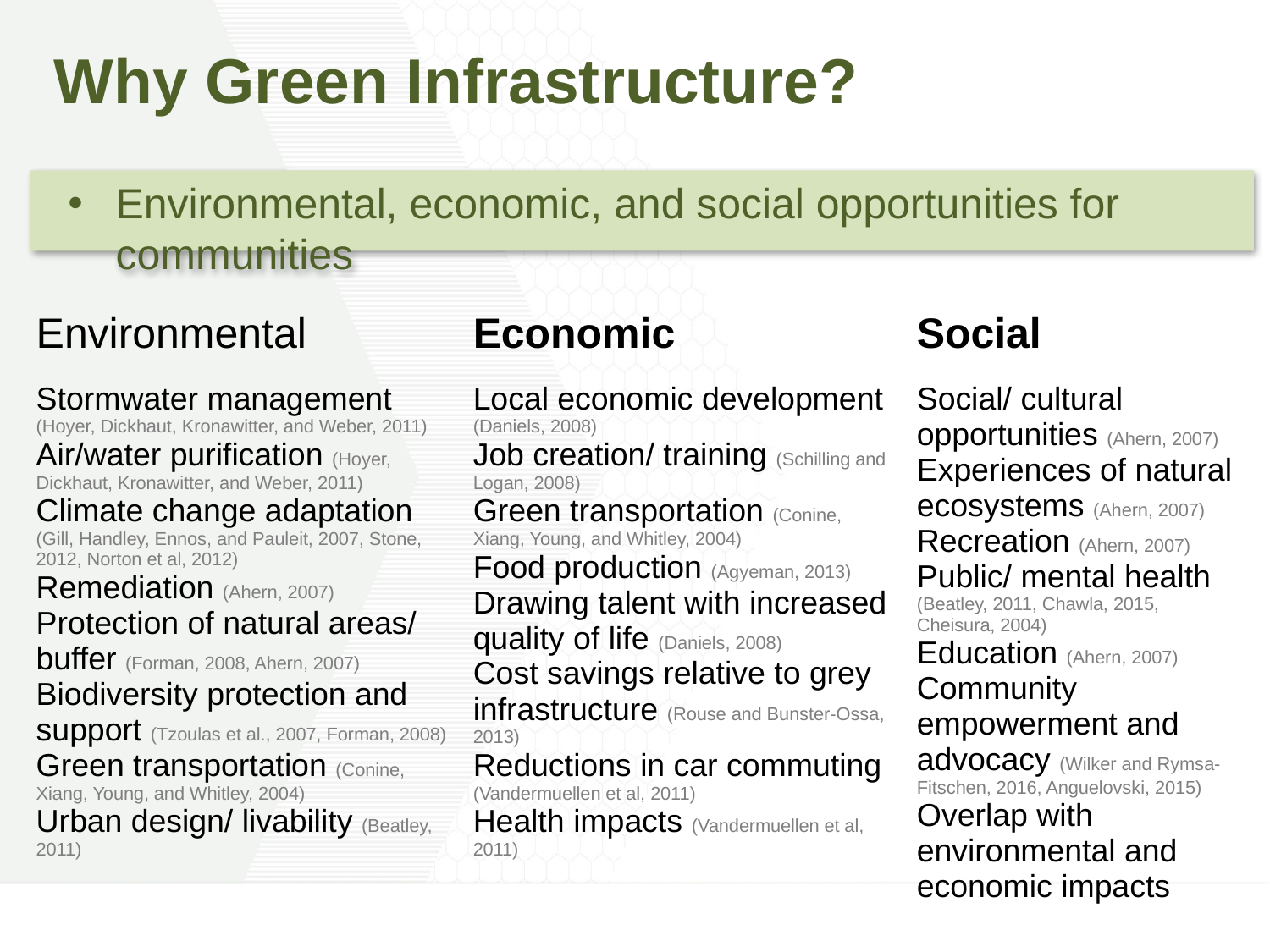

Why Green Infrastructure?
Environmental, economic, and social opportunities for communities

| Environmental | Economic | Social |
| --- | --- | --- |
| Stormwater management (Hoyer, Dickhaut, Kronawitter, and Weber, 2011) Air/water purification (Hoyer, Dickhaut, Kronawitter, and Weber, 2011) Climate change adaptation (Gill, Handley, Ennos, and Pauleit, 2007, Stone, 2012, Norton et al, 2012) Remediation (Ahern, 2007) Protection of natural areas/ buffer (Forman, 2008, Ahern, 2007) Biodiversity protection and support (Tzoulas et al., 2007, Forman, 2008) Green transportation (Conine, Xiang, Young, and Whitley, 2004) Urban design/ livability (Beatley, 2011) | Local economic development (Daniels, 2008) Job creation/ training (Schilling and Logan, 2008) Green transportation (Conine, Xiang, Young, and Whitley, 2004) Food production (Agyeman, 2013) Drawing talent with increased quality of life (Daniels, 2008) Cost savings relative to grey infrastructure (Rouse and Bunster-Ossa, 2013) Reductions in car commuting (Vandermuellen et al, 2011) Health impacts (Vandermuellen et al, 2011) | Social/ cultural opportunities (Ahern, 2007) Experiences of natural ecosystems (Ahern, 2007) Recreation (Ahern, 2007) Public/ mental health (Beatley, 2011, Chawla, 2015, Cheisura, 2004) Education (Ahern, 2007) Community empowerment and advocacy (Wilker and Rymsa-Fitschen, 2016, Anguelovski, 2015) Overlap with environmental and economic impacts |